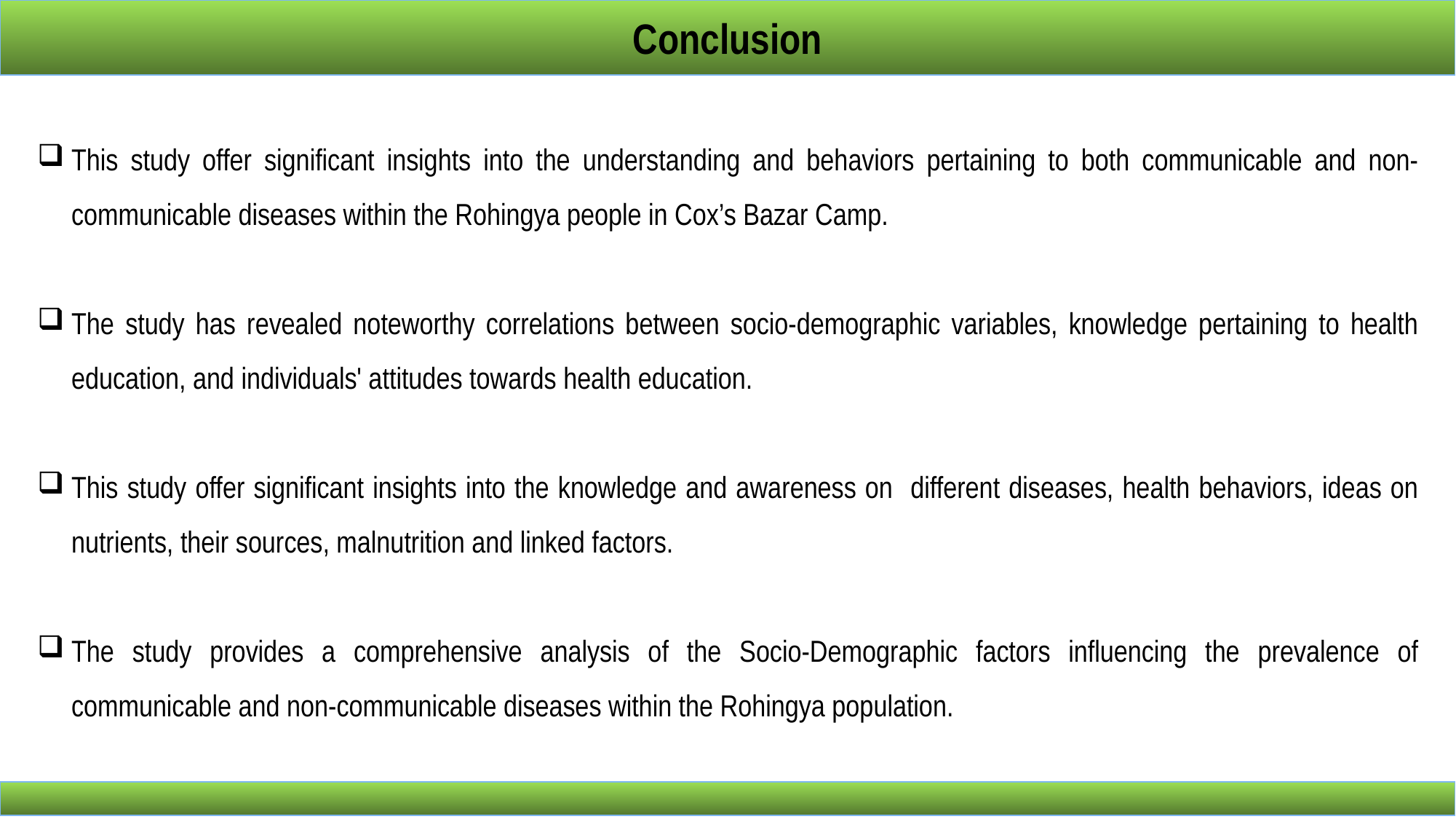

Conclusion
This study offer significant insights into the understanding and behaviors pertaining to both communicable and non-communicable diseases within the Rohingya people in Cox’s Bazar Camp.

The study has revealed noteworthy correlations between socio-demographic variables, knowledge pertaining to health education, and individuals' attitudes towards health education.

This study offer significant insights into the knowledge and awareness on  different diseases, health behaviors, ideas on nutrients, their sources, malnutrition and linked factors.

The study provides a comprehensive analysis of the Socio-Demographic factors influencing the prevalence of communicable and non-communicable diseases within the Rohingya population.

82